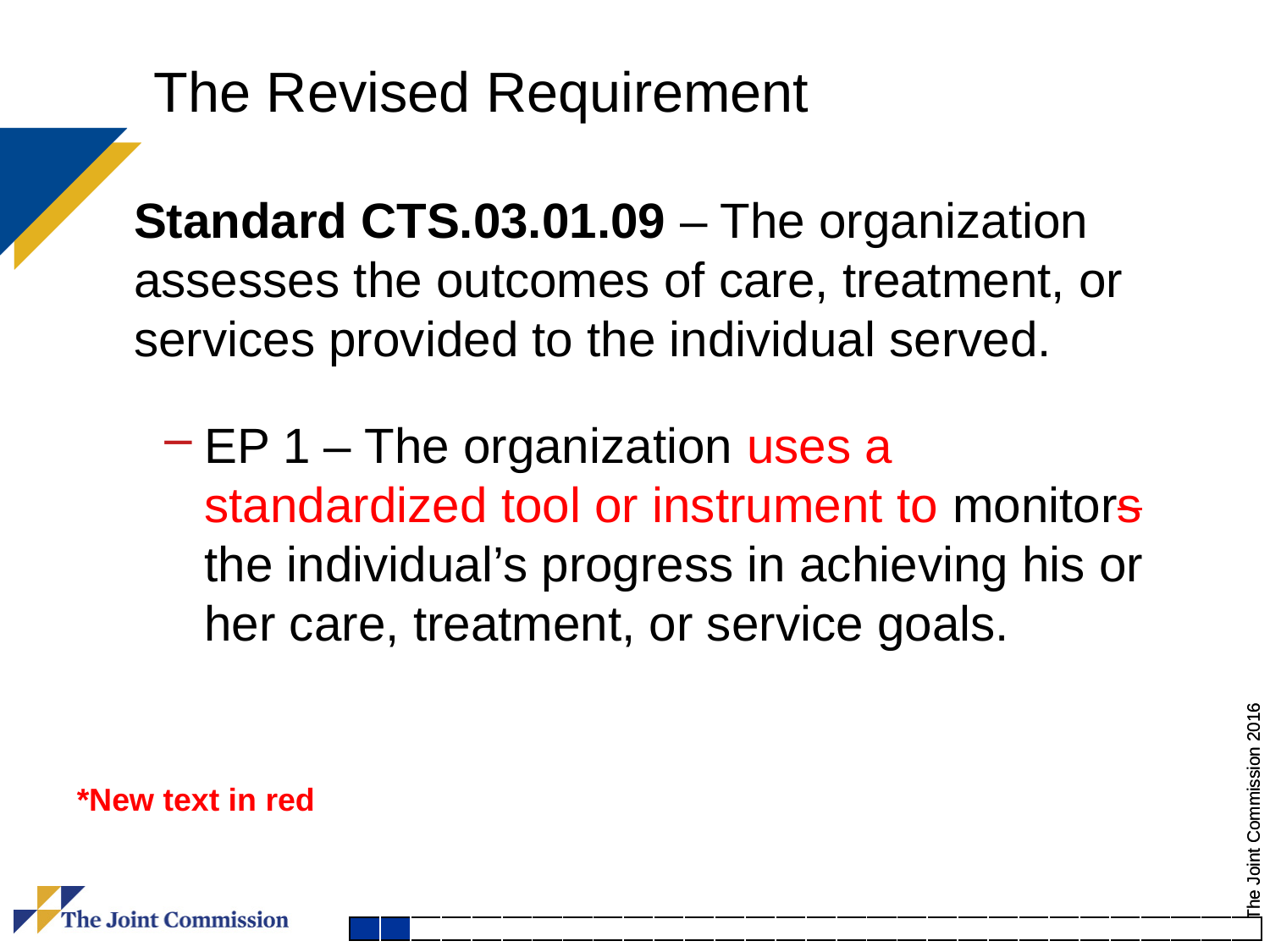

# The Revised Requirement
Standard CTS.03.01.09 – The organization assesses the outcomes of care, treatment, or services provided to the individual served.
EP 1 – The organization uses a standardized tool or instrument to monitors the individual’s progress in achieving his or her care, treatment, or service goals.
*New text in red
|  |  |  |  |  |  |  |  |  |  |  |  |  |  |  |  |  |  |  |  |  |  |  |  |  |  |  |  |  |  |
| --- | --- | --- | --- | --- | --- | --- | --- | --- | --- | --- | --- | --- | --- | --- | --- | --- | --- | --- | --- | --- | --- | --- | --- | --- | --- | --- | --- | --- | --- |